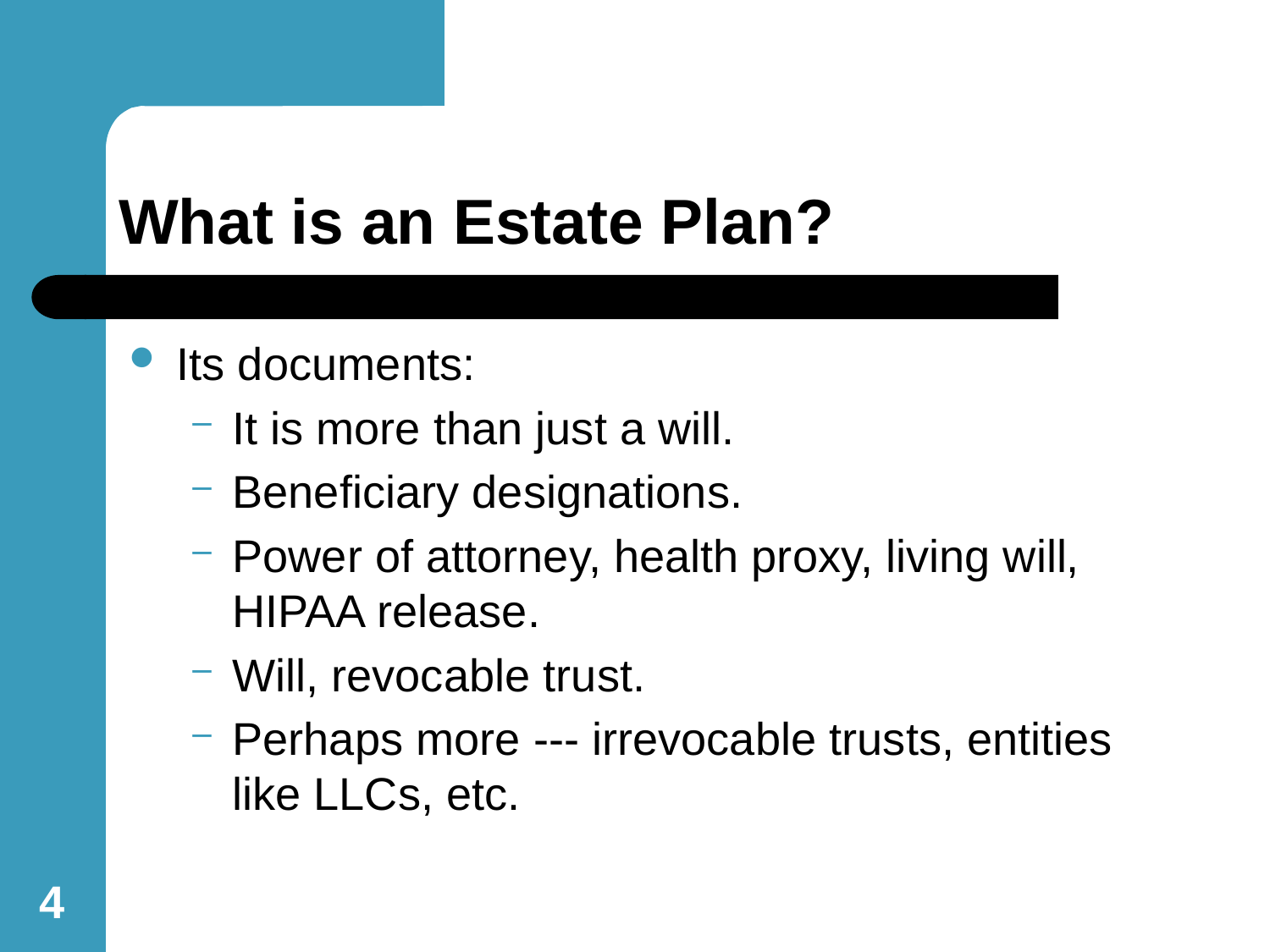

# What is an Estate Plan?
Its documents:
It is more than just a will.
Beneficiary designations.
Power of attorney, health proxy, living will, HIPAA release.
Will, revocable trust.
Perhaps more --- irrevocable trusts, entities like LLCs, etc.
4